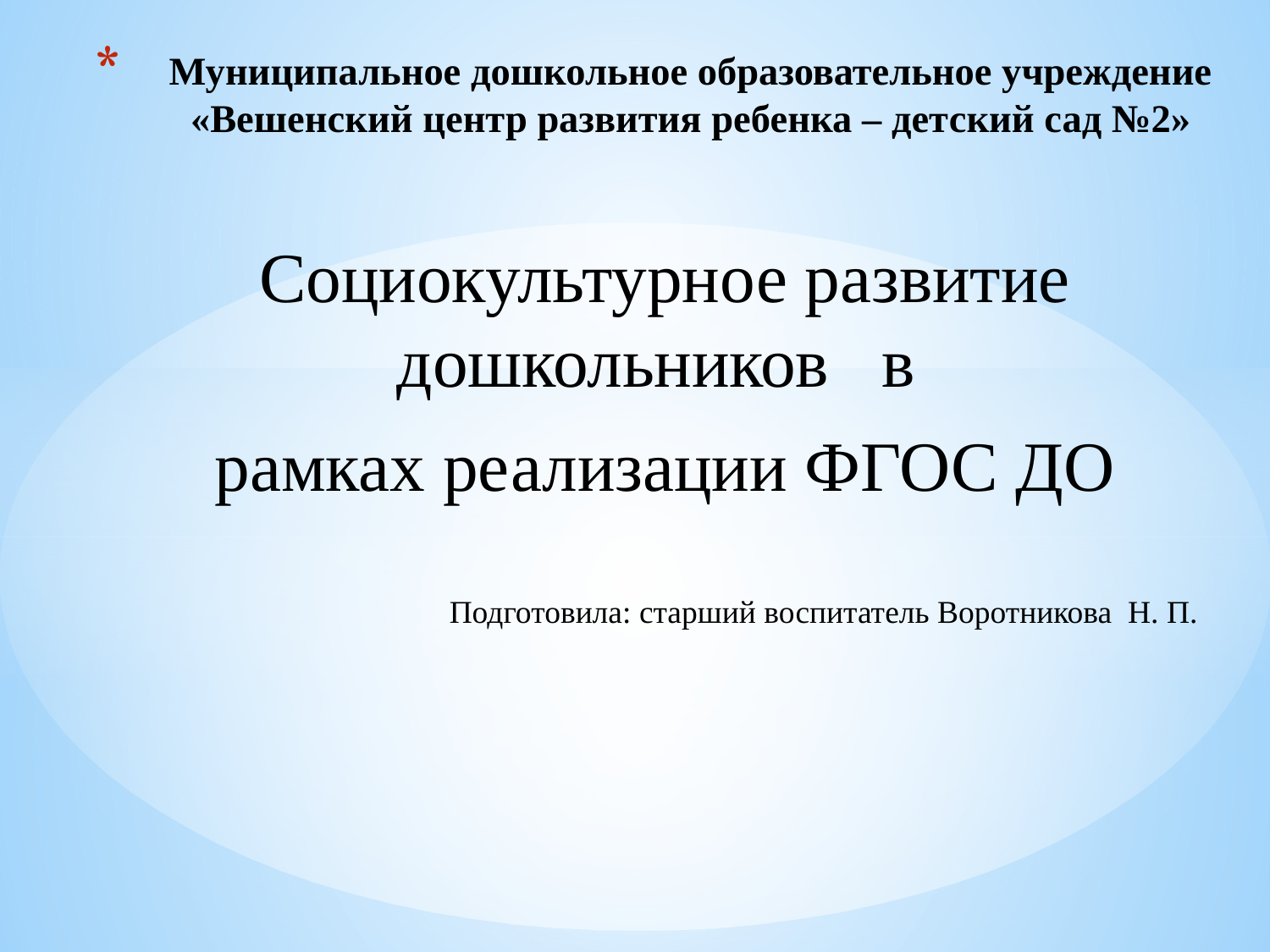

# Муниципальное дошкольное образовательное учреждение «Вешенский центр развития ребенка – детский сад №2»
Социокультурное развитие дошкольников   в
рамках реализации ФГОС ДО

                                        Подготовила: старший воспитатель Воротникова  Н. П.